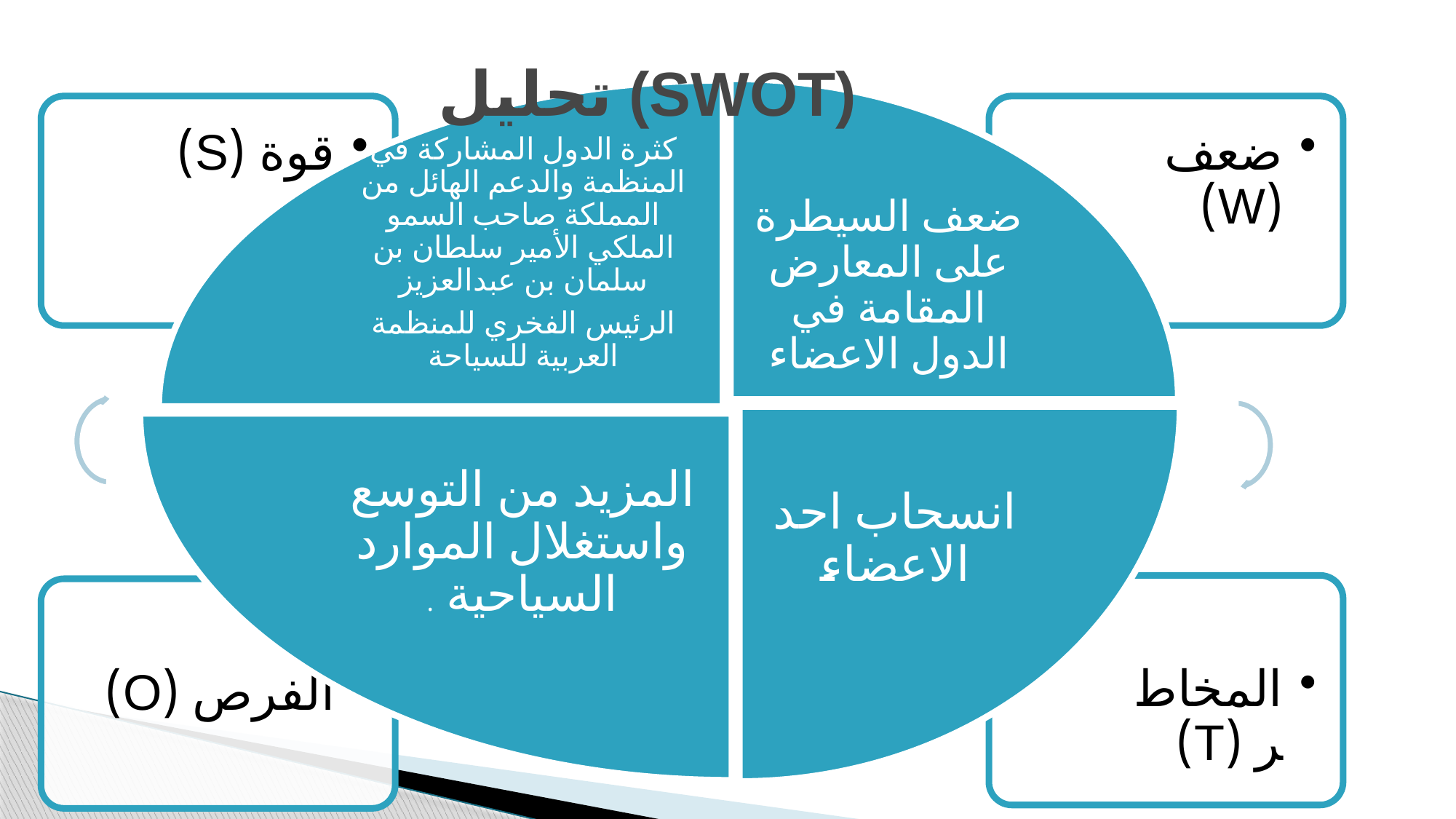

# تحليل (SWOT)
المخاطر (T)
الفرص (O)
ضعف (W)
قوة (S)
كثرة الدول المشاركة في المنظمة والدعم الهائل من المملكة صاحب السمو الملكي الأمير سلطان بن سلمان بن عبدالعزيز
الرئيس الفخري للمنظمة العربية للسياحة

ضعف السيطرة على المعارض المقامة في الدول الاعضاء
انسحاب احد الاعضاء
المزيد من التوسع واستغلال الموارد السياحية .